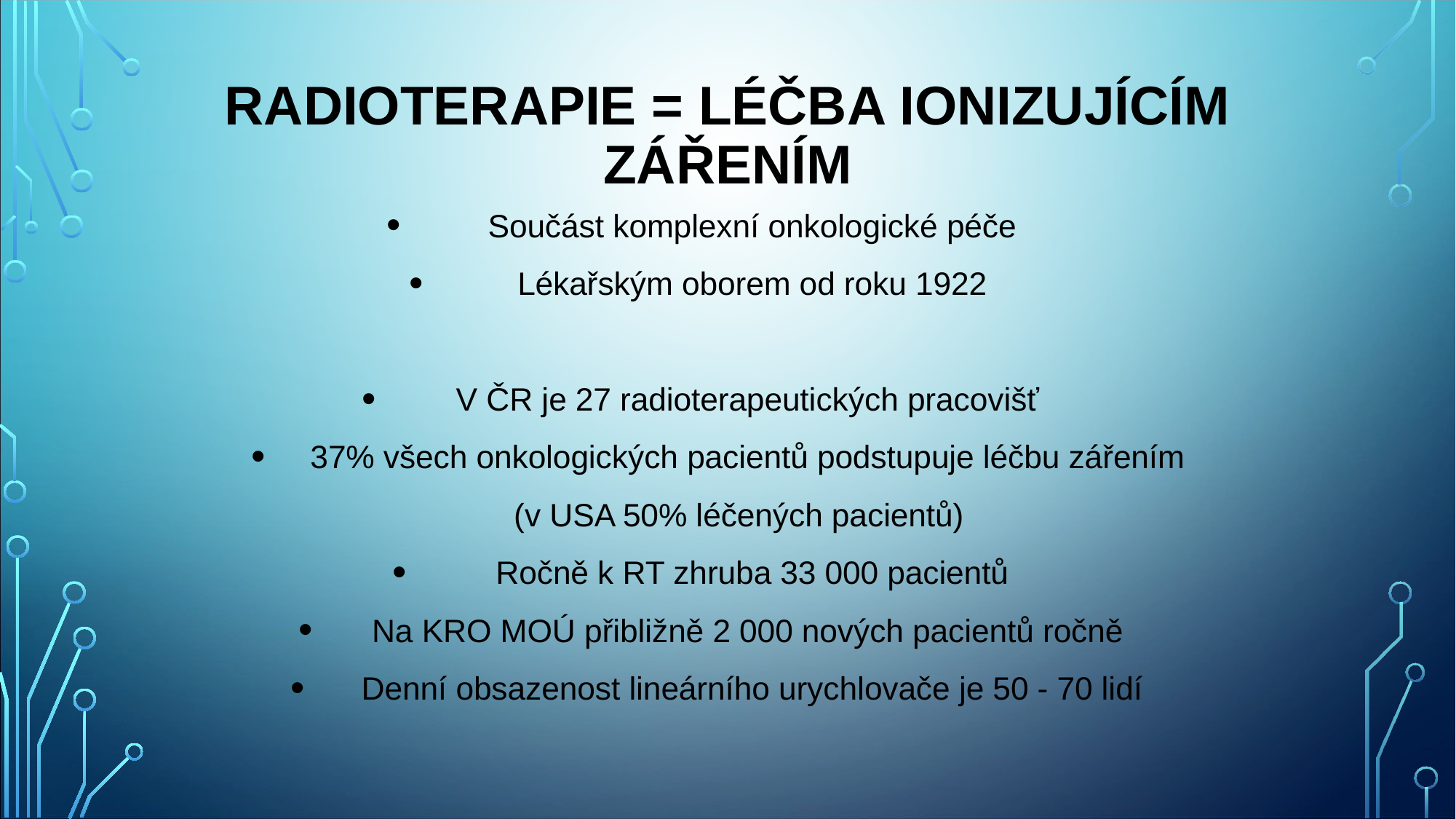

# RADIOTERAPIE = léčba ionizujícím zářením
Součást komplexní onkologické péče
Lékařským oborem od roku 1922

V ČR je 27 radioterapeutických pracovišť
37% všech onkologických pacientů podstupuje léčbu zářením
(v USA 50% léčených pacientů)
Ročně k RT zhruba 33 000 pacientů
Na KRO MOÚ přibližně 2 000 nových pacientů ročně
Denní obsazenost lineárního urychlovače je 50 - 70 lidí